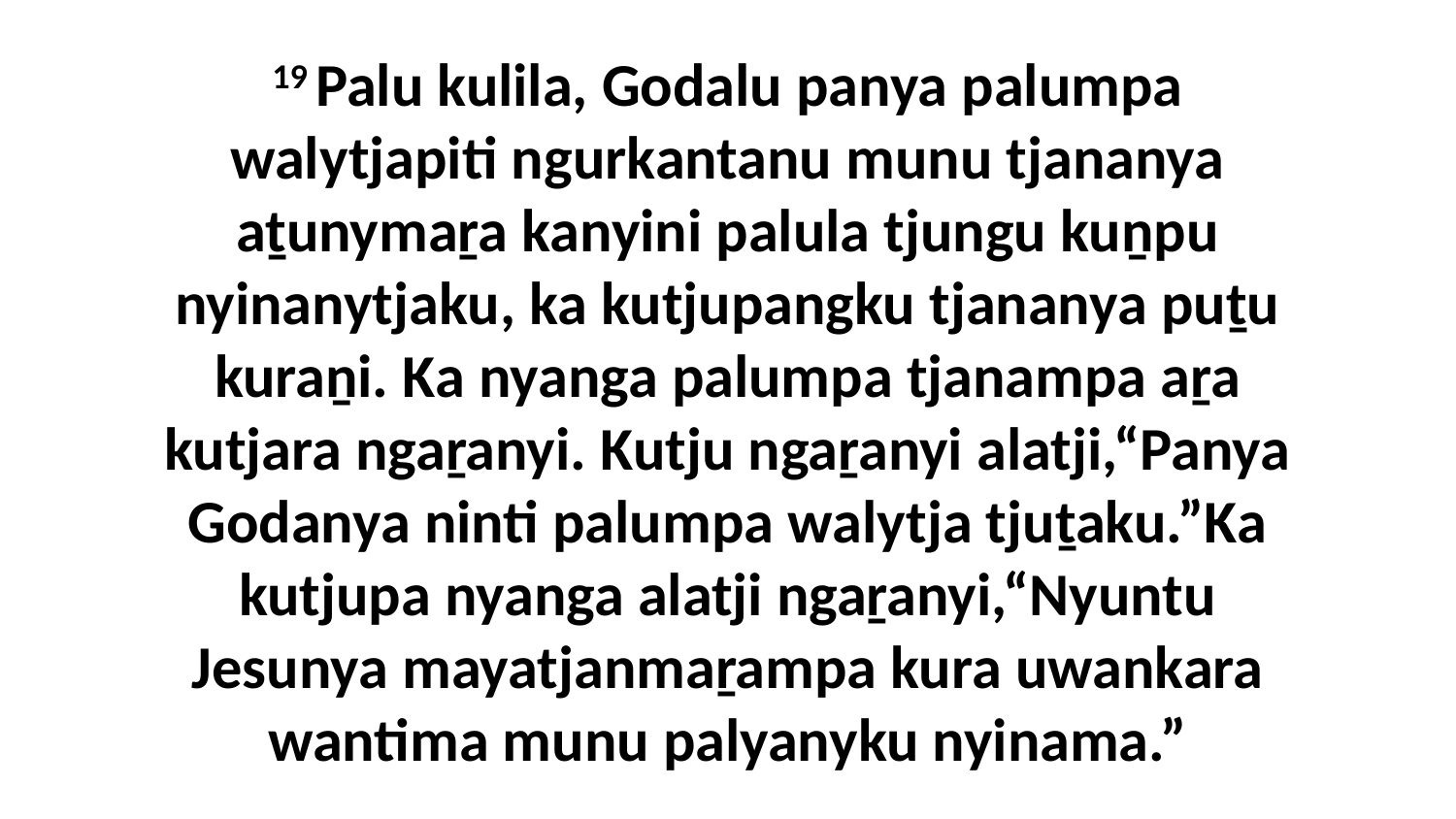

19 Palu kulila, Godalu panya palumpa walytjapiti ngurkantanu munu tjananya aṯunymaṟa kanyini palula tjungu kuṉpu nyinanytjaku, ka kutjupangku tjananya puṯu kuraṉi. Ka nyanga palumpa tjanampa aṟa kutjara ngaṟanyi. Kutju ngaṟanyi alatji,“Panya Godanya ninti palumpa walytja tjuṯaku.”Ka kutjupa nyanga alatji ngaṟanyi,“Nyuntu Jesunya mayatjanmaṟampa kura uwankara wantima munu palyanyku nyinama.”